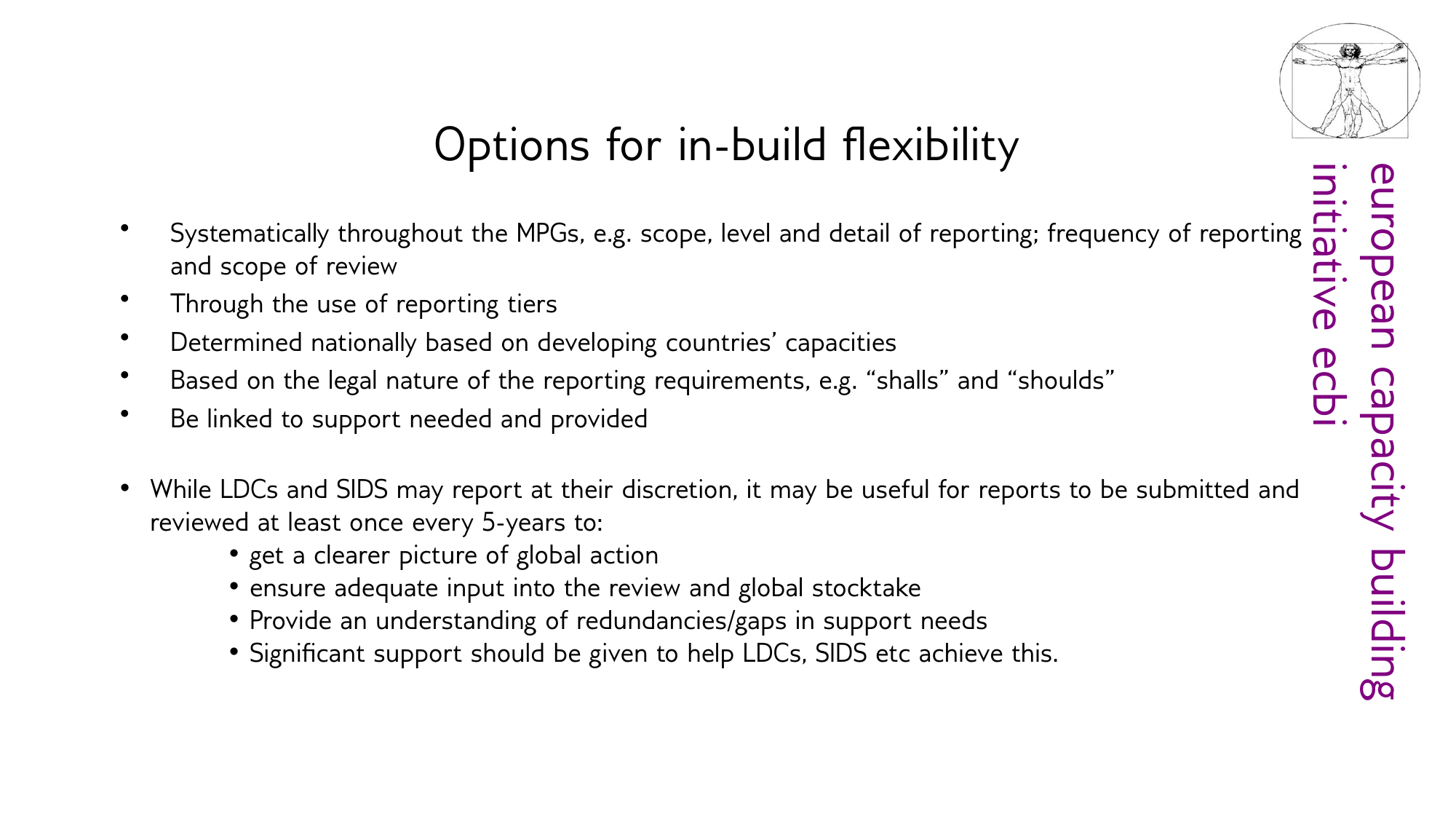

# Options for in-build flexibility
Systematically throughout the MPGs, e.g. scope, level and detail of reporting; frequency of reporting and scope of review
Through the use of reporting tiers
Determined nationally based on developing countries’ capacities
Based on the legal nature of the reporting requirements, e.g. “shalls” and “shoulds”
Be linked to support needed and provided

While LDCs and SIDS may report at their discretion, it may be useful for reports to be submitted and reviewed at least once every 5-years to:
get a clearer picture of global action
ensure adequate input into the review and global stocktake
Provide an understanding of redundancies/gaps in support needs
Significant support should be given to help LDCs, SIDS etc achieve this.